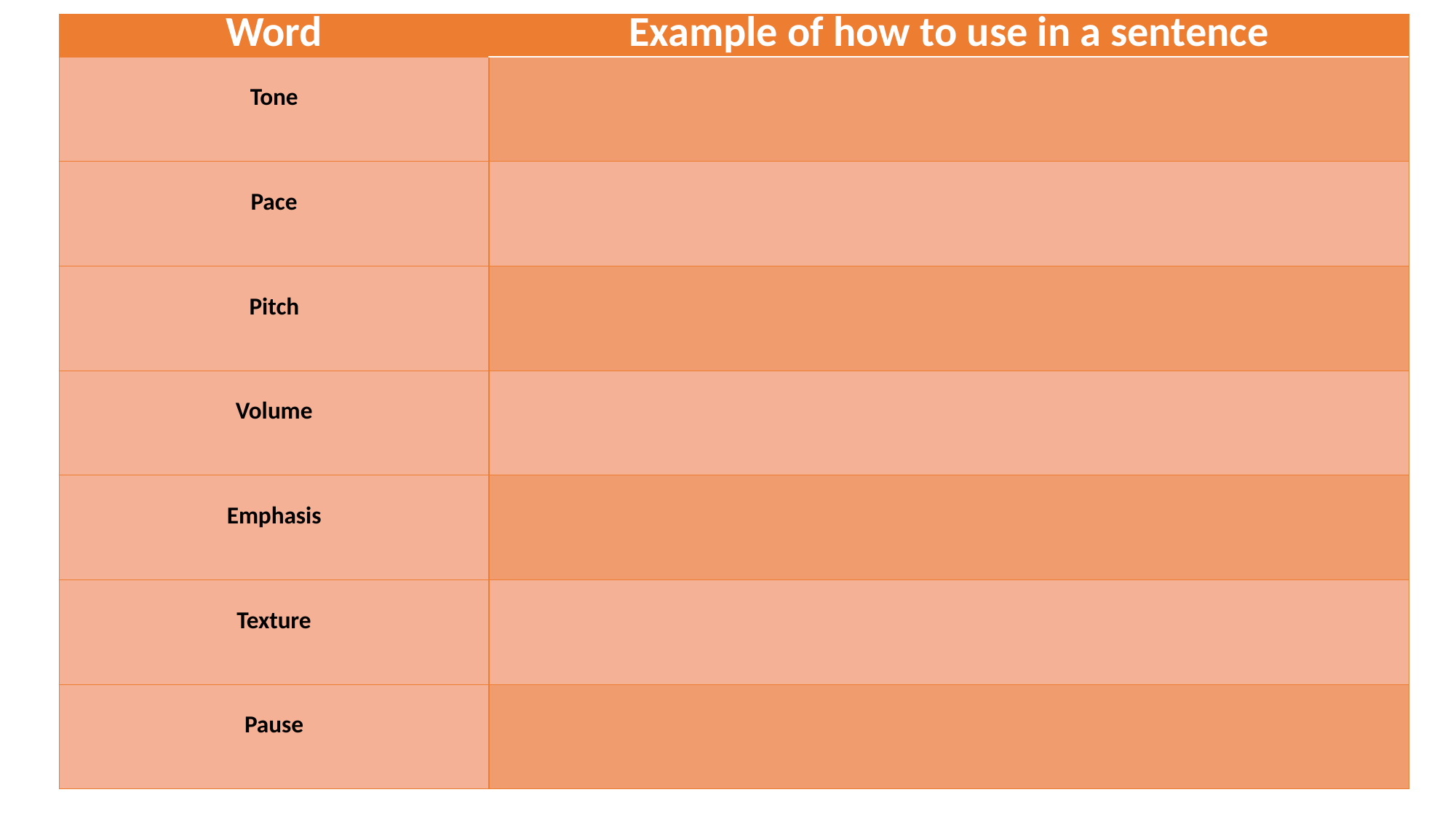

| Word | Example of how to use in a sentence |
| --- | --- |
| Tone |  |
| Pace |  |
| Pitch |  |
| Volume |  |
| Emphasis |  |
| Texture |  |
| Pause |  |